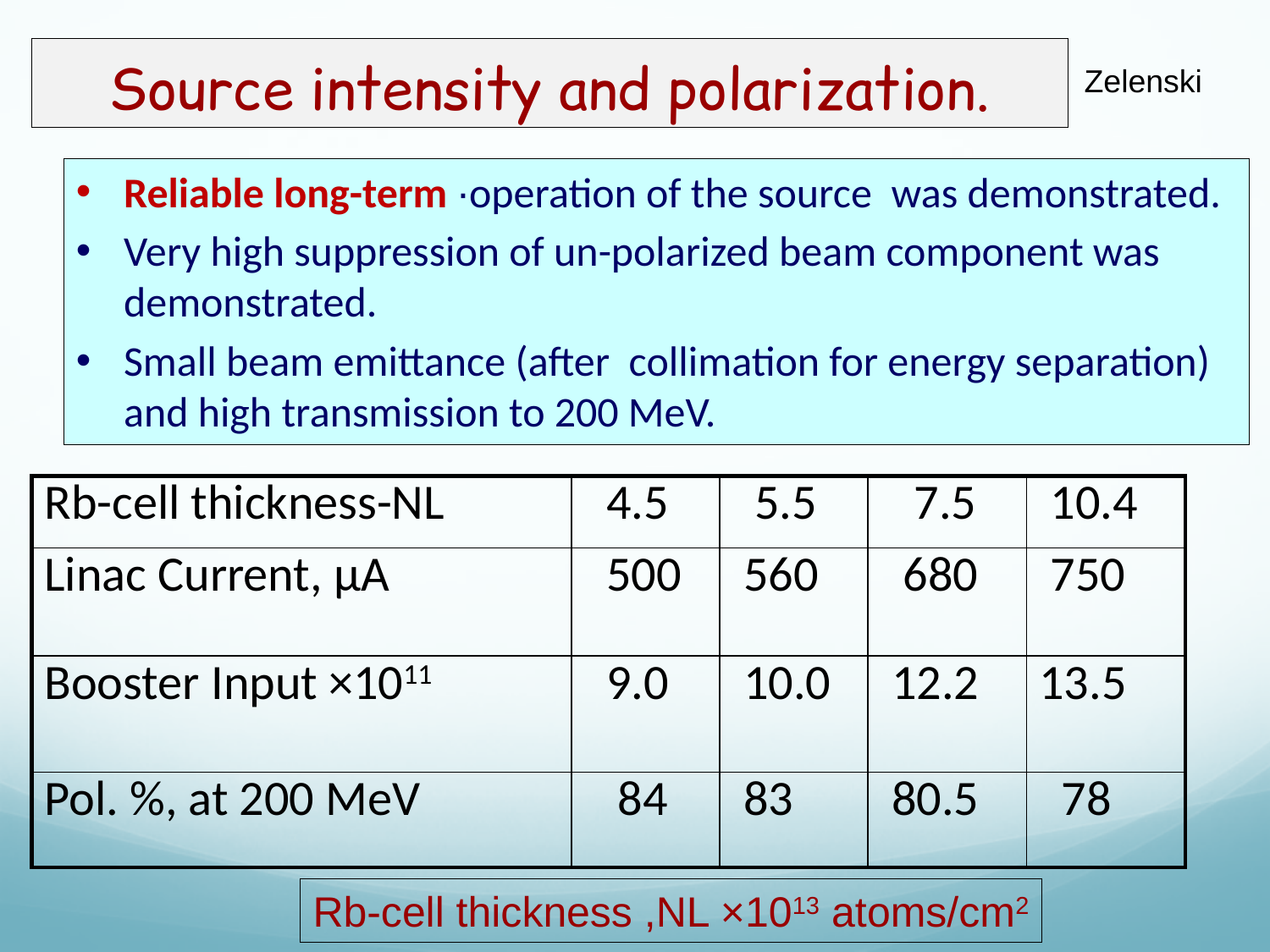

Source intensity and polarization.
Zelenski
Reliable long-term ∙operation of the source  was demonstrated.
Very high suppression of un-polarized beam component was demonstrated.
Small beam emittance (after  collimation for energy separation) and high transmission to 200 MeV.
| Rb-cell thickness-NL | 4.5 | 5.5 | 7.5 | 10.4 |
| --- | --- | --- | --- | --- |
| Linac Current, μA | 500 | 560 | 680 | 750 |
| Booster Input ×1011 | 9.0 | 10.0 | 12.2 | 13.5 |
| Pol. %, at 200 MeV | 84 | 83 | 80.5 | 78 |
Rb-cell thickness ,NL ×1013 atoms/cm2